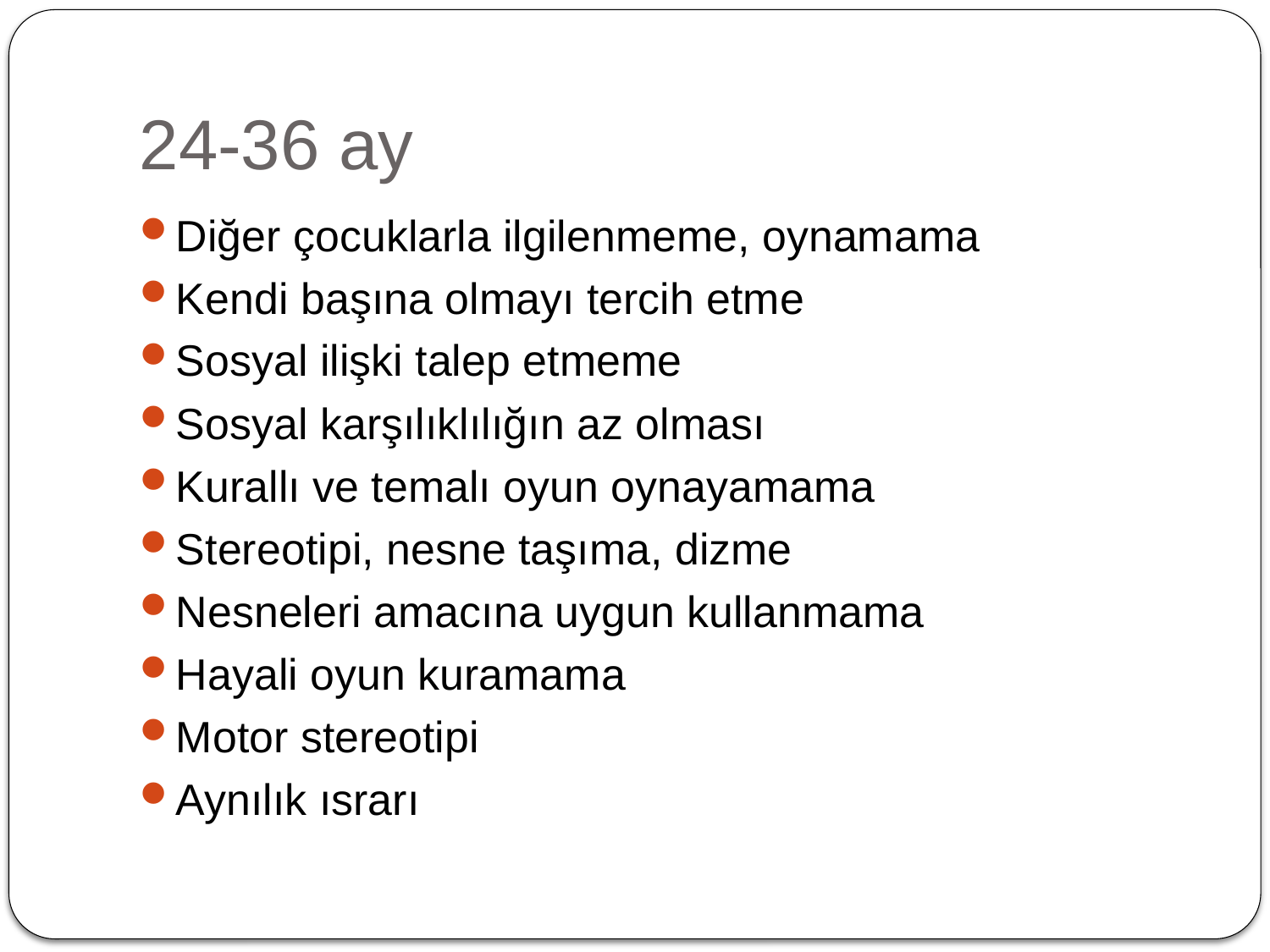

# 24-36 ay
Diğer çocuklarla ilgilenmeme, oynamama
Kendi başına olmayı tercih etme
Sosyal ilişki talep etmeme
Sosyal karşılıklılığın az olması
Kurallı ve temalı oyun oynayamama
Stereotipi, nesne taşıma, dizme
Nesneleri amacına uygun kullanmama
Hayali oyun kuramama
Motor stereotipi
Aynılık ısrarı